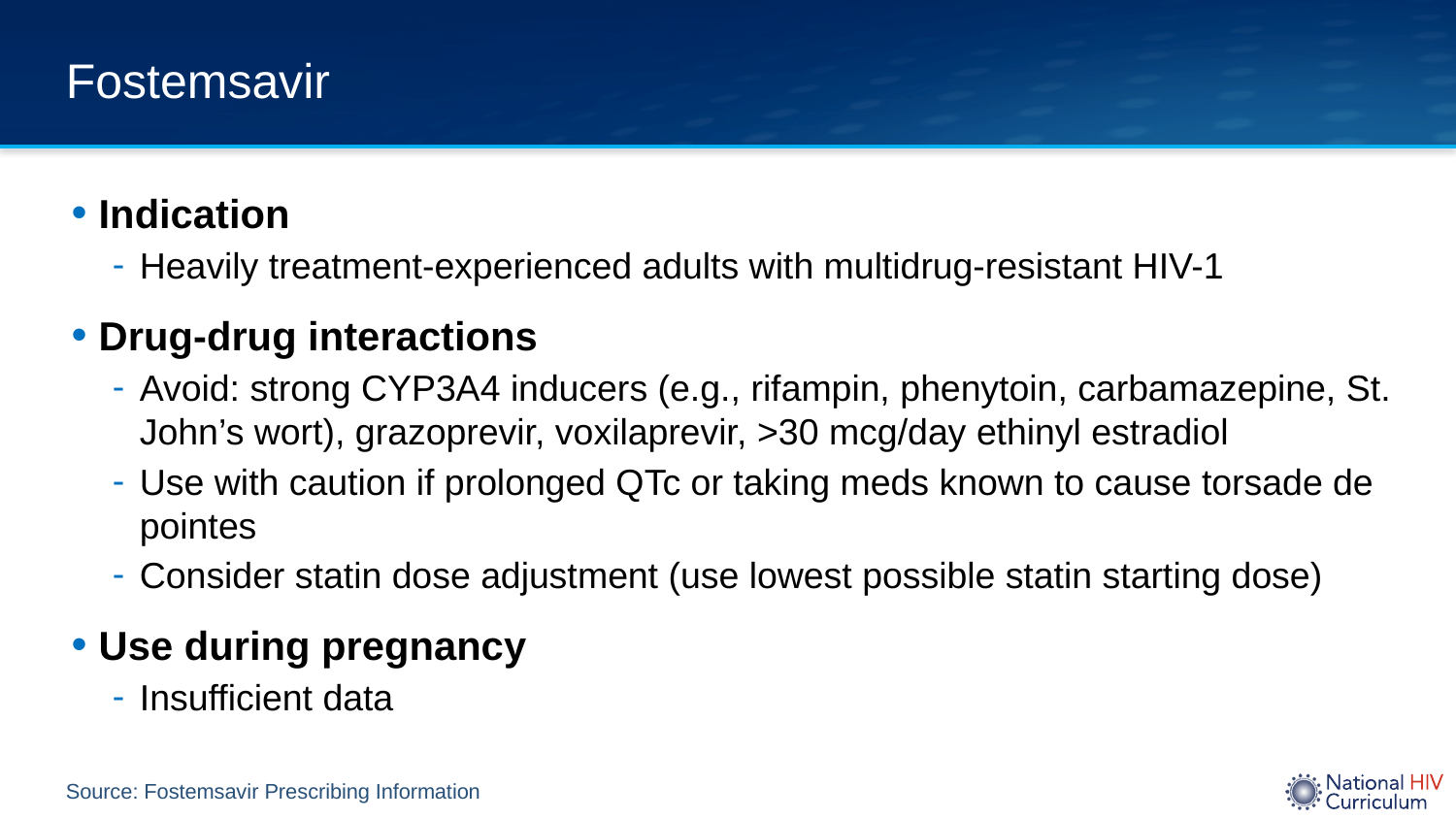

# Fostemsavir
Indication
Heavily treatment-experienced adults with multidrug-resistant HIV-1
Drug-drug interactions
Avoid: strong CYP3A4 inducers (e.g., rifampin, phenytoin, carbamazepine, St. John’s wort), grazoprevir, voxilaprevir, >30 mcg/day ethinyl estradiol
Use with caution if prolonged QTc or taking meds known to cause torsade de pointes
Consider statin dose adjustment (use lowest possible statin starting dose)
Use during pregnancy
Insufficient data

Source: Fostemsavir Prescribing Information